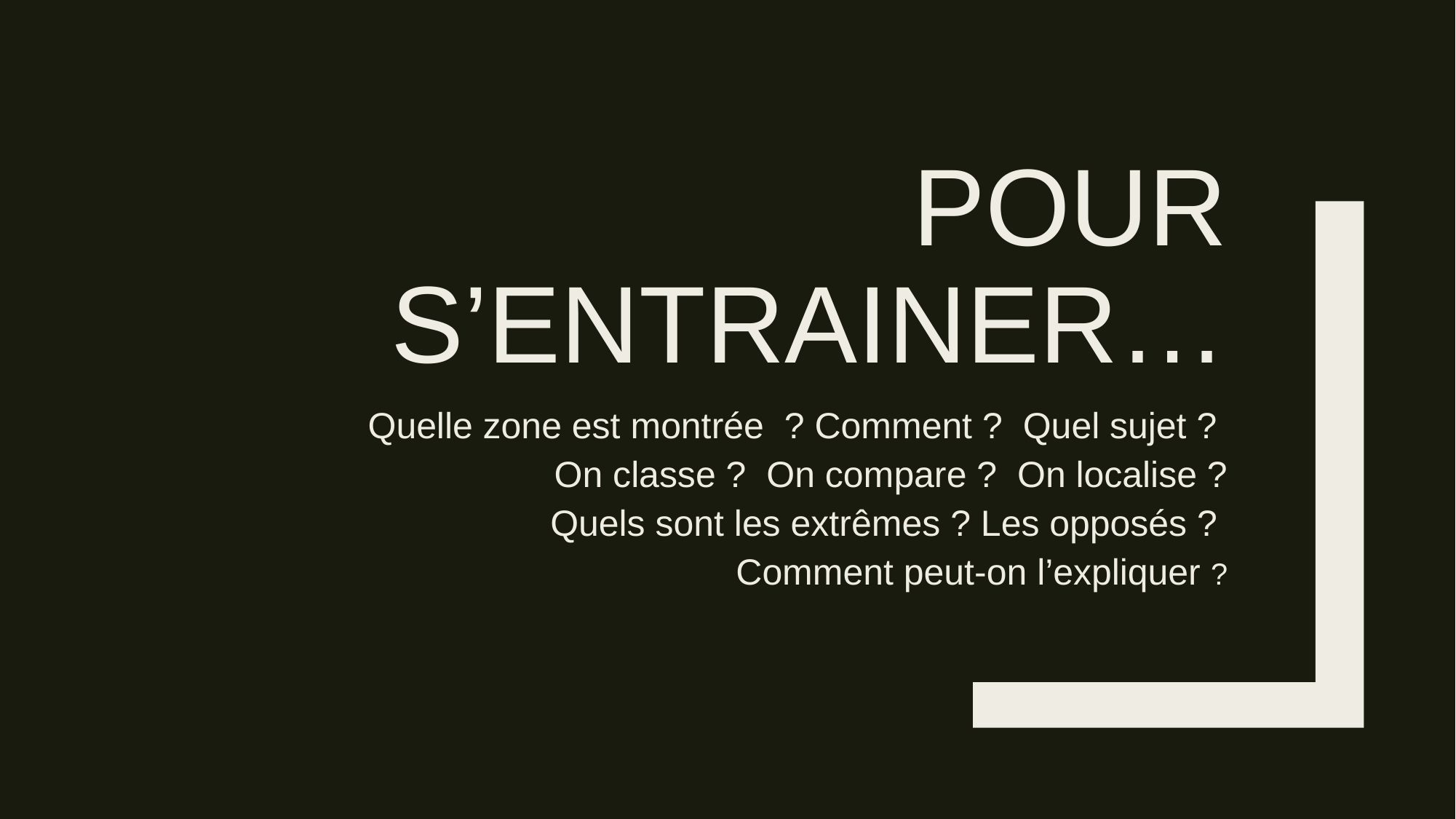

# Pour s’entrainer…
Quelle zone est montrée  ? Comment ?  Quel sujet ?
On classe ?  On compare ?  On localise ?
Quels sont les extrêmes ? Les opposés ?
Comment peut-on l’expliquer ?